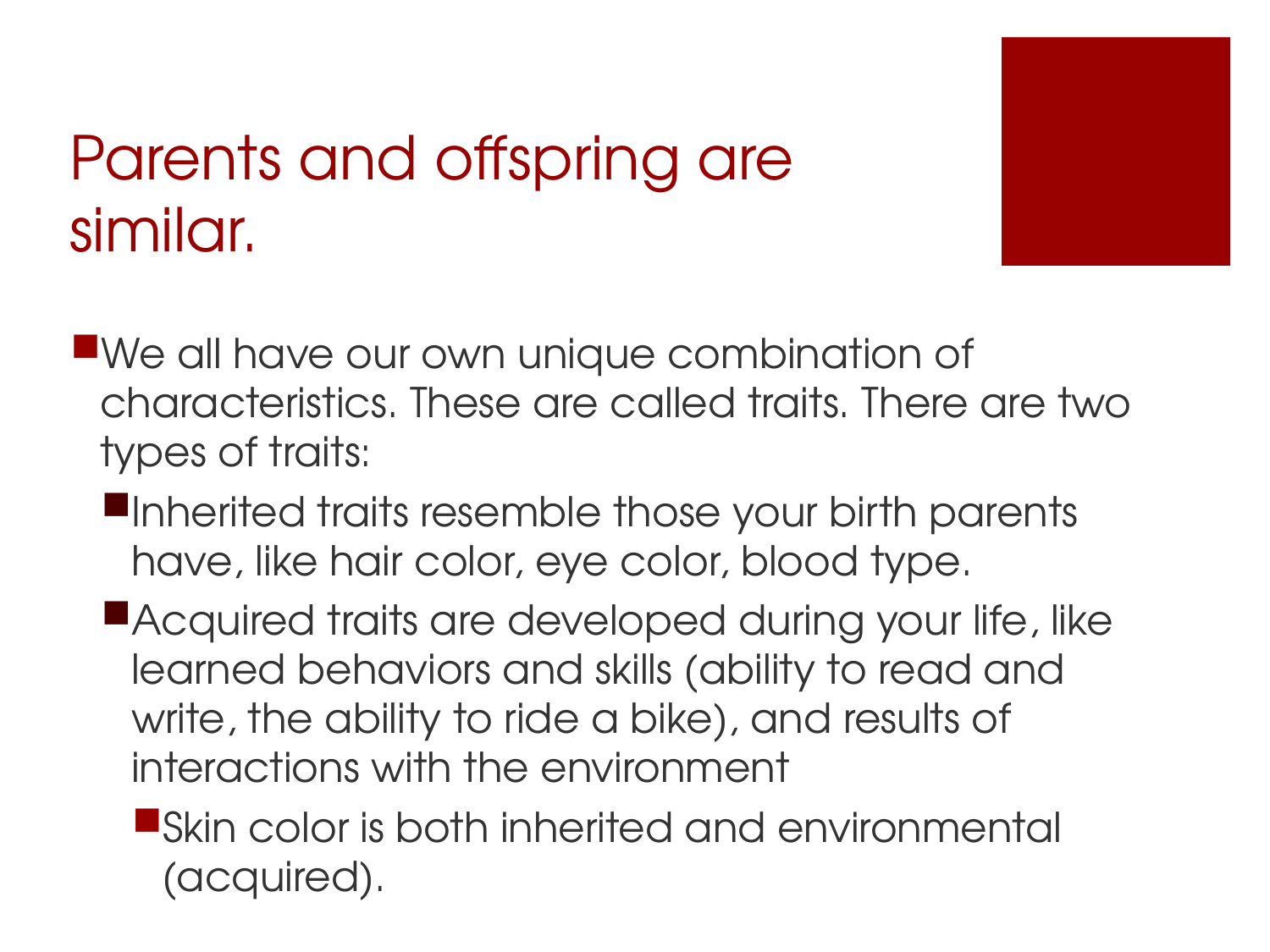

# Parents and offspring are similar.
We all have our own unique combination of characteristics. These are called traits. There are two types of traits:
Inherited traits resemble those your birth parents have, like hair color, eye color, blood type.
Acquired traits are developed during your life, like learned behaviors and skills (ability to read and write, the ability to ride a bike), and results of interactions with the environment
Skin color is both inherited and environmental (acquired).